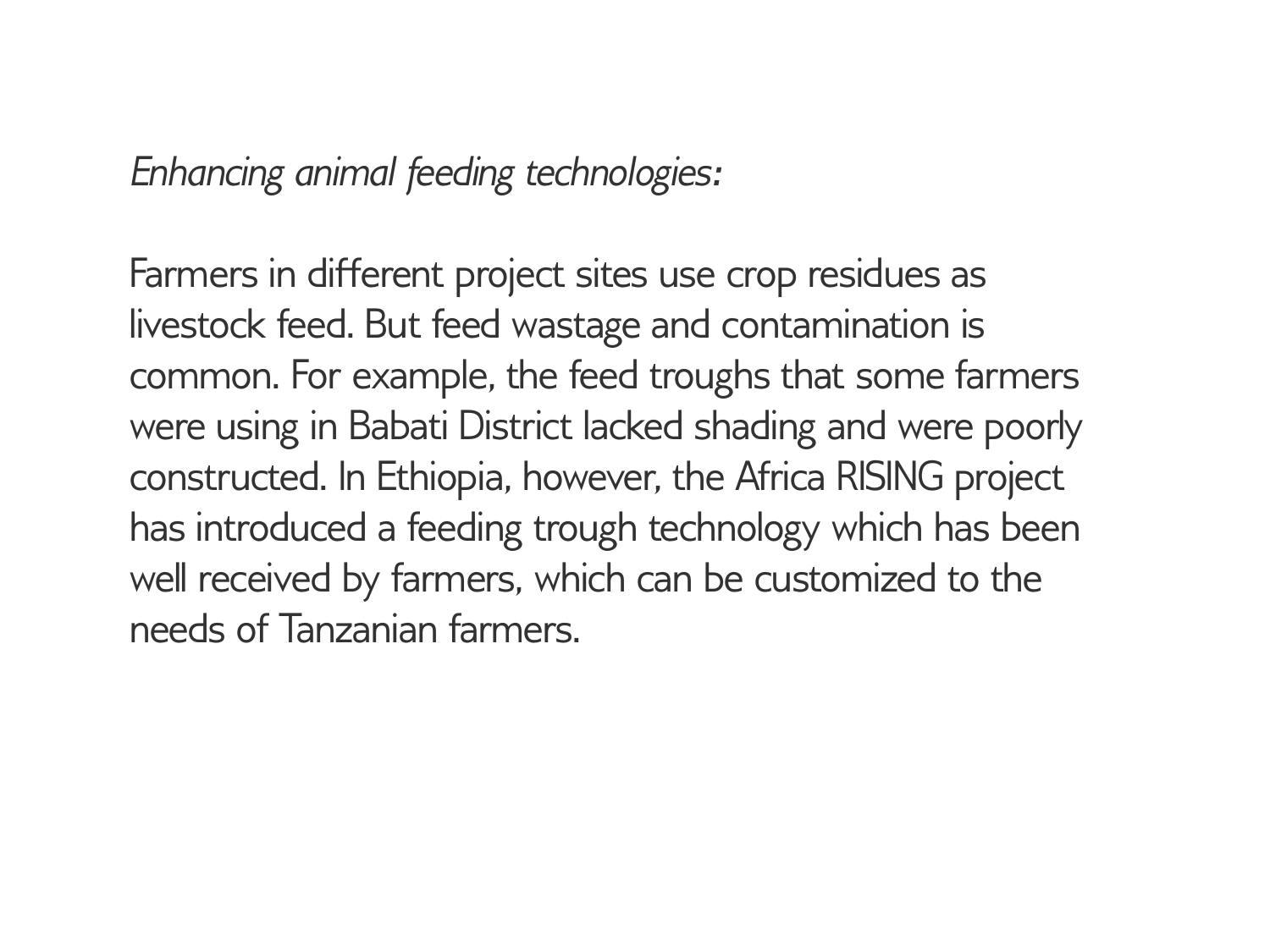

# Enhancing animal feeding technologies: Farmers in different project sites use crop residues as livestock feed. But feed wastage and contamination is common. For example, the feed troughs that some farmers were using in Babati District lacked shading and were poorly constructed. In Ethiopia, however, the Africa RISING project has introduced a feeding trough technology which has been well received by farmers, which can be customized to the needs of Tanzanian farmers.